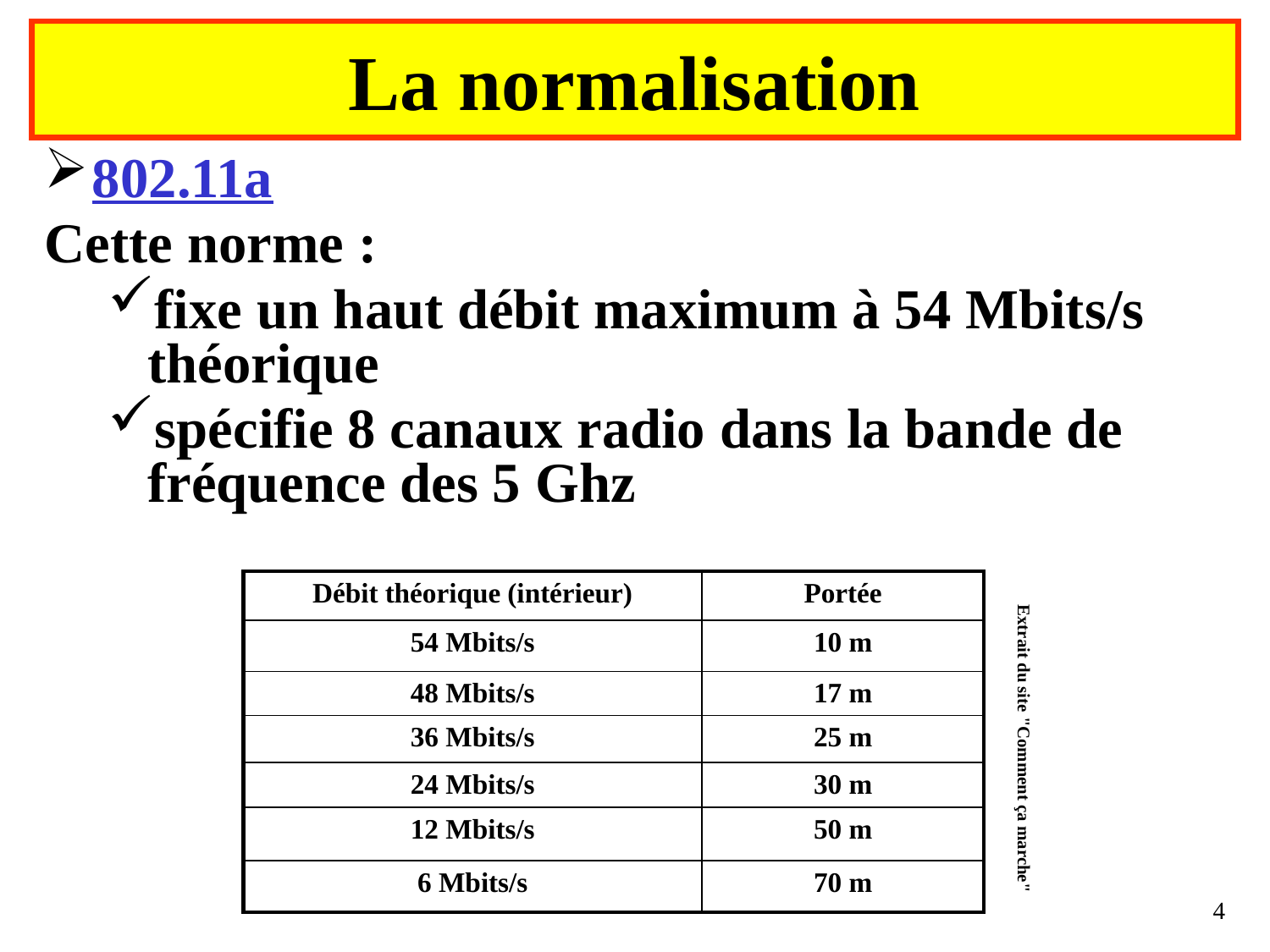

# La normalisation
802.11a
Cette norme :
fixe un haut débit maximum à 54 Mbits/s théorique
spécifie 8 canaux radio dans la bande de fréquence des 5 Ghz
| Débit théorique (intérieur) | Portée |
| --- | --- |
| 54 Mbits/s | 10 m |
| 48 Mbits/s | 17 m |
| 36 Mbits/s | 25 m |
| 24 Mbits/s | 30 m |
| 12 Mbits/s | 50 m |
| 6 Mbits/s | 70 m |
Extrait du site "Comment ça marche"
4